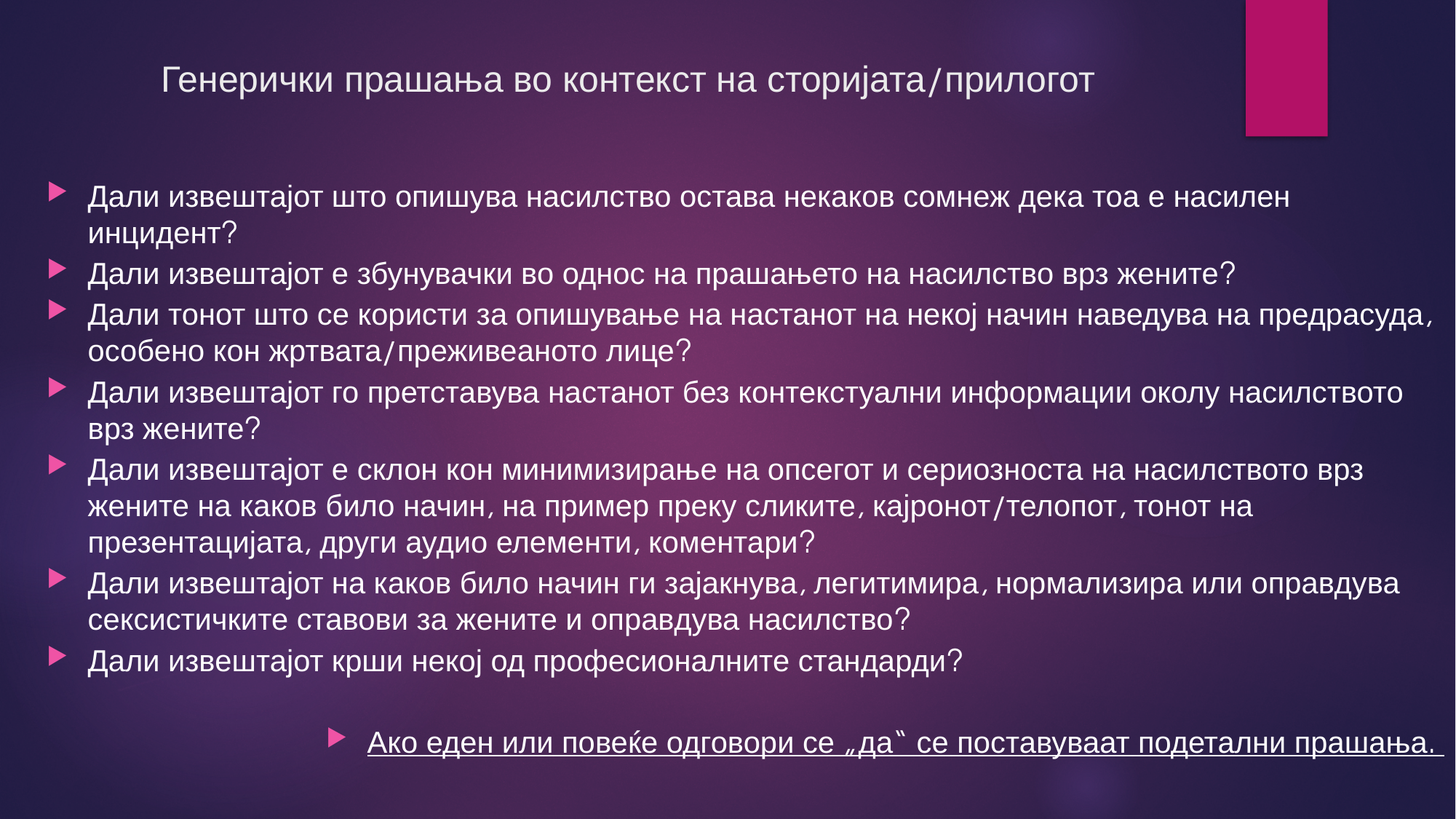

# Генерички прашања во контекст на сторијата/прилогот
Дали извештајот што опишува насилство остава некаков сомнеж дека тоа е насилен инцидент?
Дали извештајот е збунувачки во однос на прашањето на насилство врз жените?
Дали тонот што се користи за опишување на настанот на некој начин наведува на предрасуда, особено кон жртвата/преживеаното лице?
Дали извештајот го претставува настанот без контекстуални информации околу насилството врз жените?
Дали извештајот е склон кон минимизирање на опсегот и сериозноста на насилството врз жените на каков било начин, на пример преку сликите, кајронот/телопот, тонот на презентацијата, други аудио елементи, коментари?
Дали извештајот на каков било начин ги зајакнува, легитимира, нормализира или оправдува сексистичките ставови за жените и оправдува насилство?
Дали извештајот крши некој од професионалните стандарди?

Ако еден или повеќе одговори се „да“ се поставуваат подетални прашања.